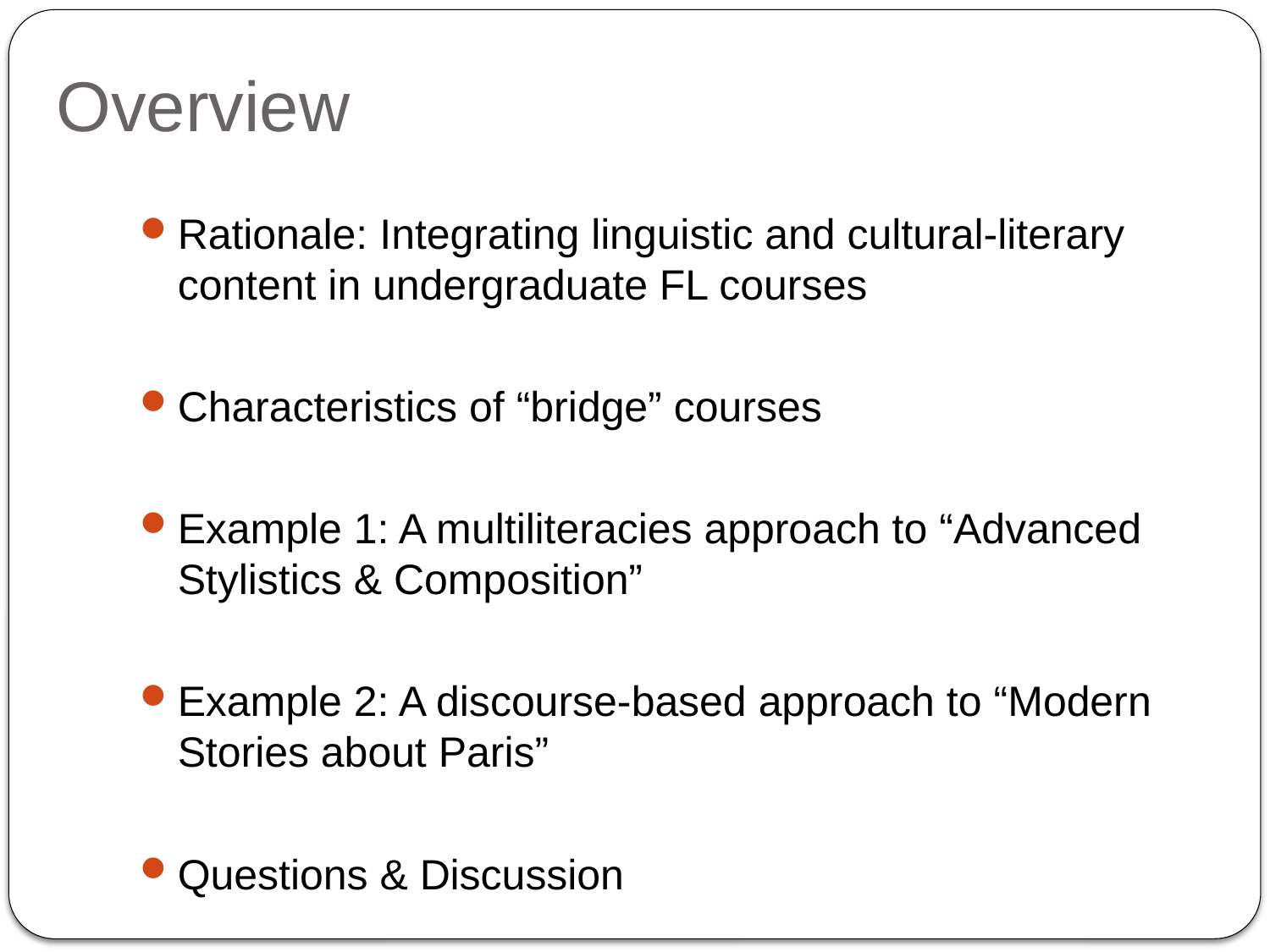

# Overview
Rationale: Integrating linguistic and cultural-literary content in undergraduate FL courses

Characteristics of “bridge” courses

Example 1: A multiliteracies approach to “Advanced Stylistics & Composition”

Example 2: A discourse-based approach to “Modern Stories about Paris”

Questions & Discussion